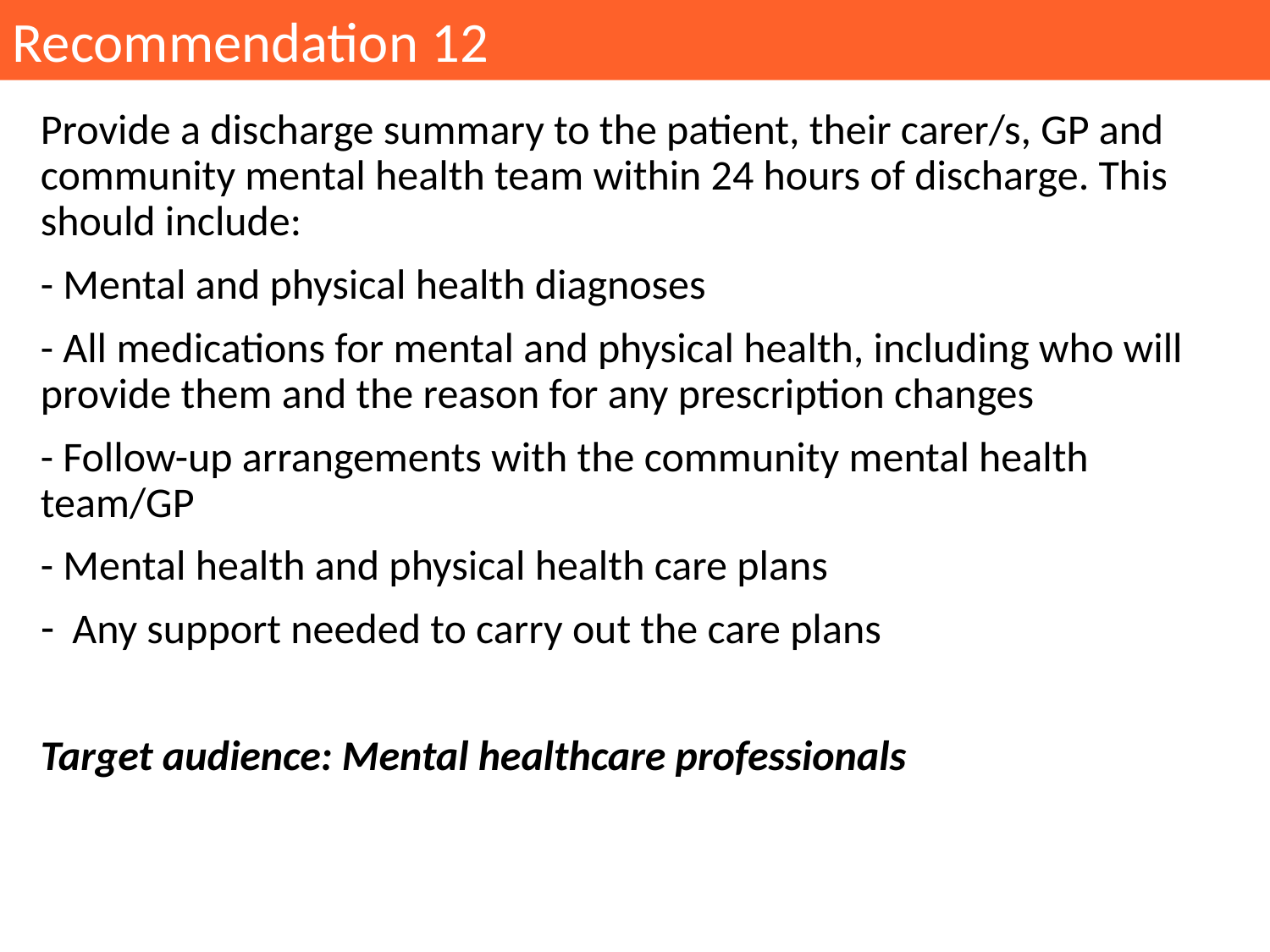

Recommendation 12
Provide a discharge summary to the patient, their carer/s, GP and community mental health team within 24 hours of discharge. This should include:
- Mental and physical health diagnoses
- All medications for mental and physical health, including who will provide them and the reason for any prescription changes
- Follow-up arrangements with the community mental health team/GP
- Mental health and physical health care plans
Any support needed to carry out the care plans

Target audience: Mental healthcare professionals